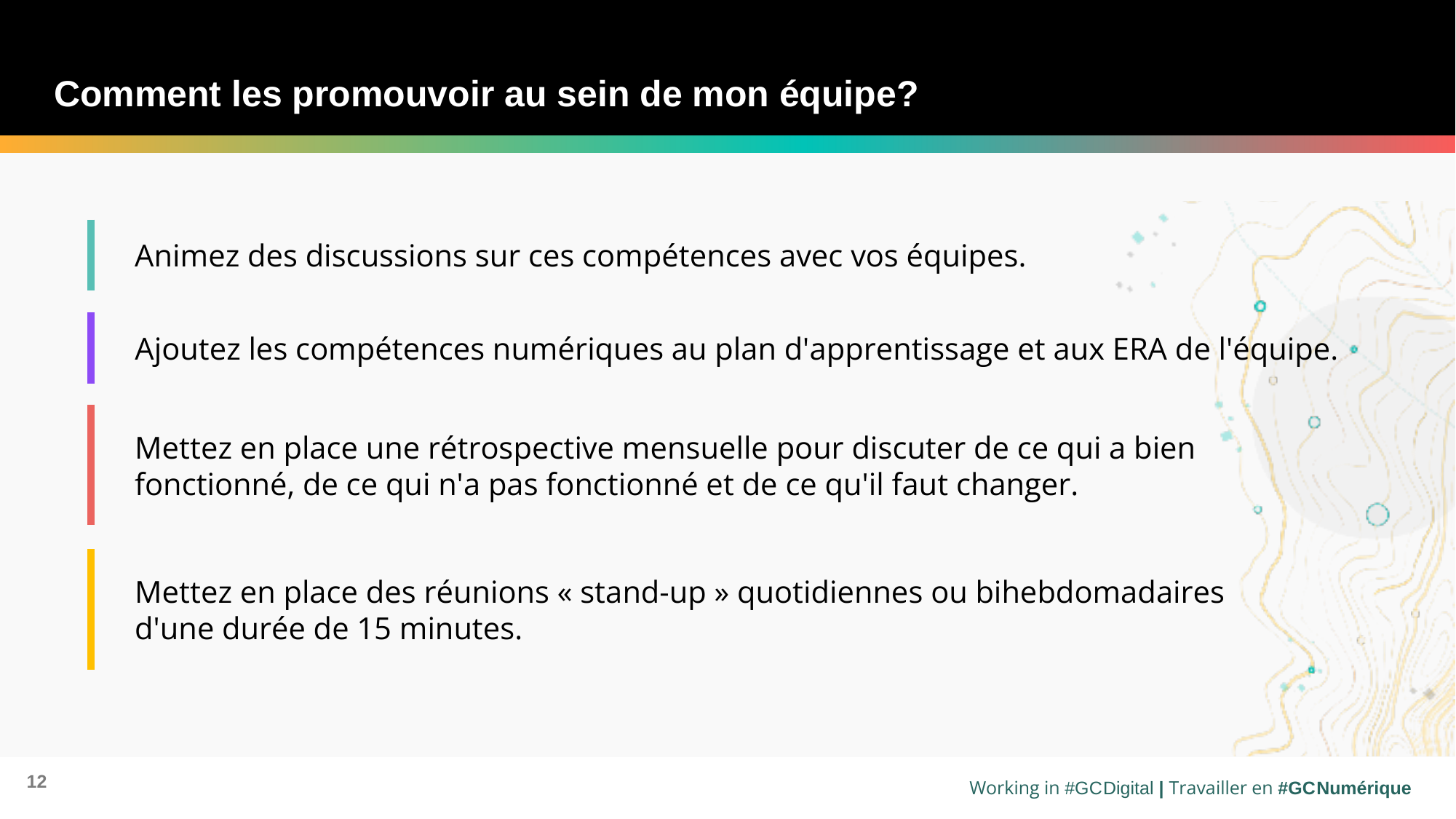

# Comment les promouvoir au sein de mon équipe?
Animez des discussions sur ces compétences avec vos équipes.
Ajoutez les compétences numériques au plan d'apprentissage et aux ERA de l'équipe.​
Mettez en place une rétrospective mensuelle pour discuter de ce qui a bien fonctionné, de ce qui n'a pas fonctionné et de ce qu'il faut changer.
Mettez en place des réunions « stand-up » quotidiennes ou bihebdomadaires d'une durée de 15 minutes.
12